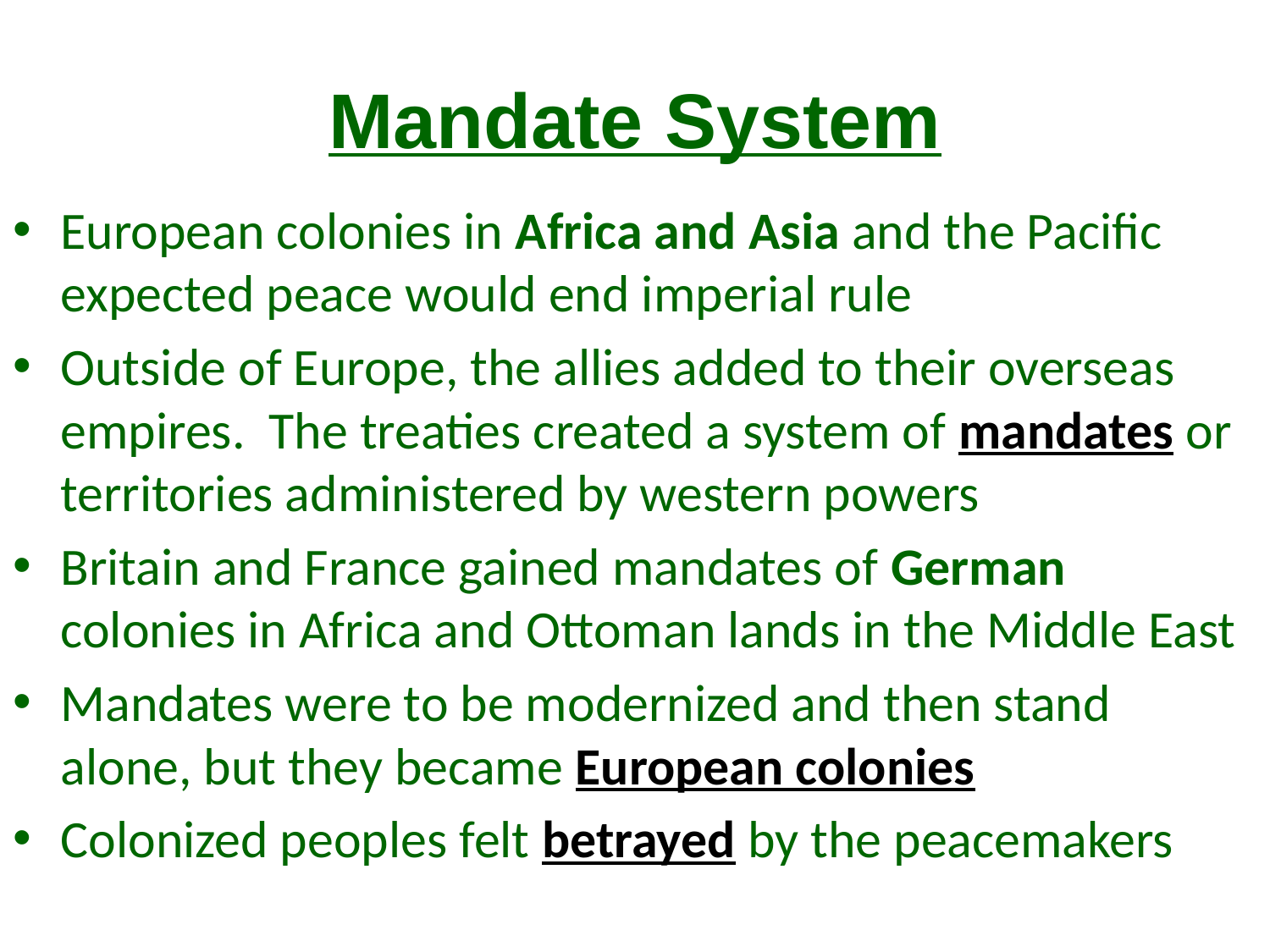

# Mandate System
European colonies in Africa and Asia and the Pacific expected peace would end imperial rule
Outside of Europe, the allies added to their overseas empires.  The treaties created a system of mandates or territories administered by western powers
Britain and France gained mandates of German colonies in Africa and Ottoman lands in the Middle East
Mandates were to be modernized and then stand alone, but they became European colonies
Colonized peoples felt betrayed by the peacemakers